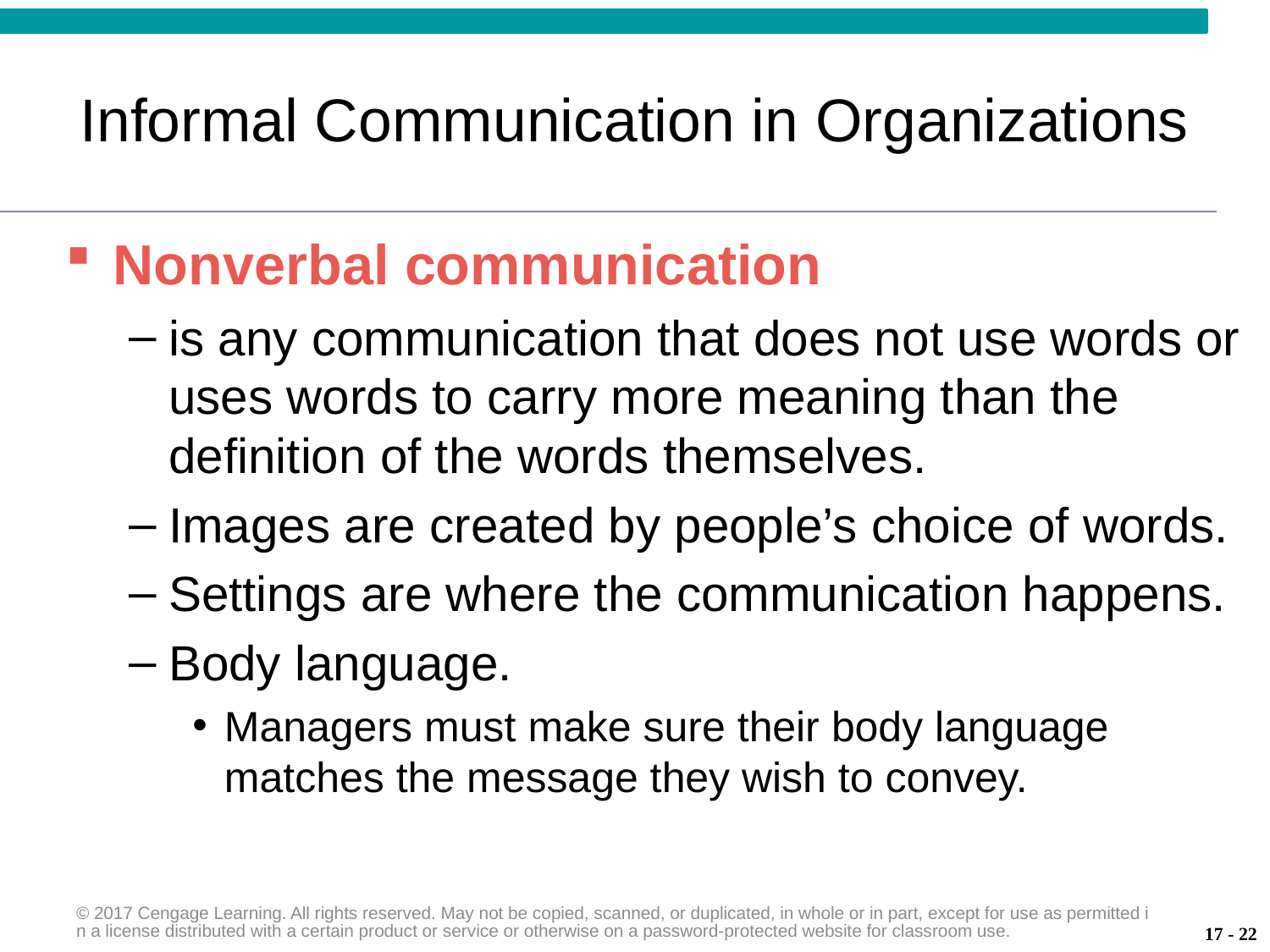

# Informal Communication in Organizations
Nonverbal communication
is any communication that does not use words or uses words to carry more meaning than the definition of the words themselves.
Images are created by people’s choice of words.
Settings are where the communication happens.
Body language.
Managers must make sure their body language matches the message they wish to convey.
© 2017 Cengage Learning. All rights reserved. May not be copied, scanned, or duplicated, in whole or in part, except for use as permitted in a license distributed with a certain product or service or otherwise on a password-protected website for classroom use.